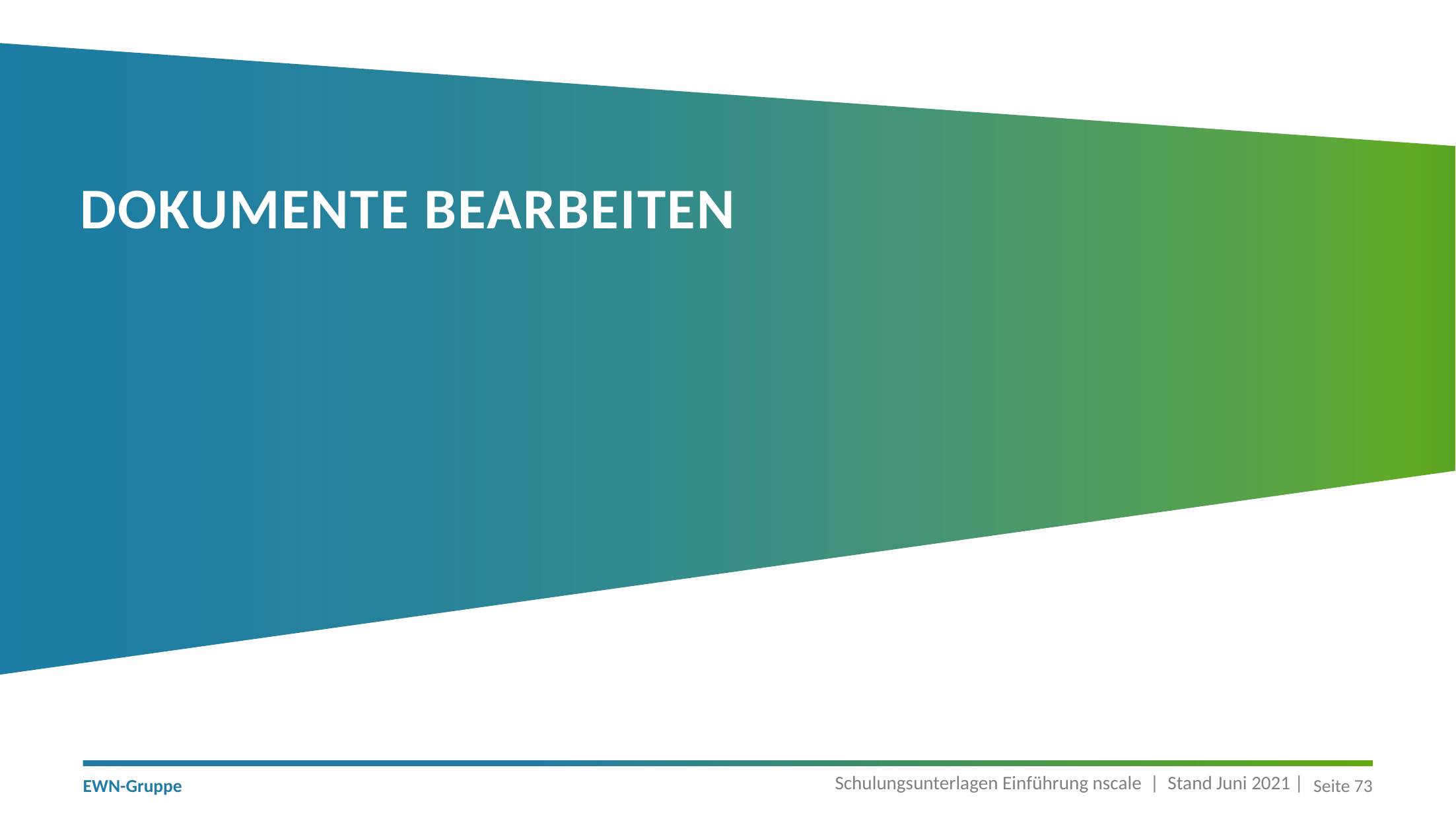

# Dokumente bearbeiten
Schulungsunterlagen Einführung nscale  |  Stand Juni 2021 |